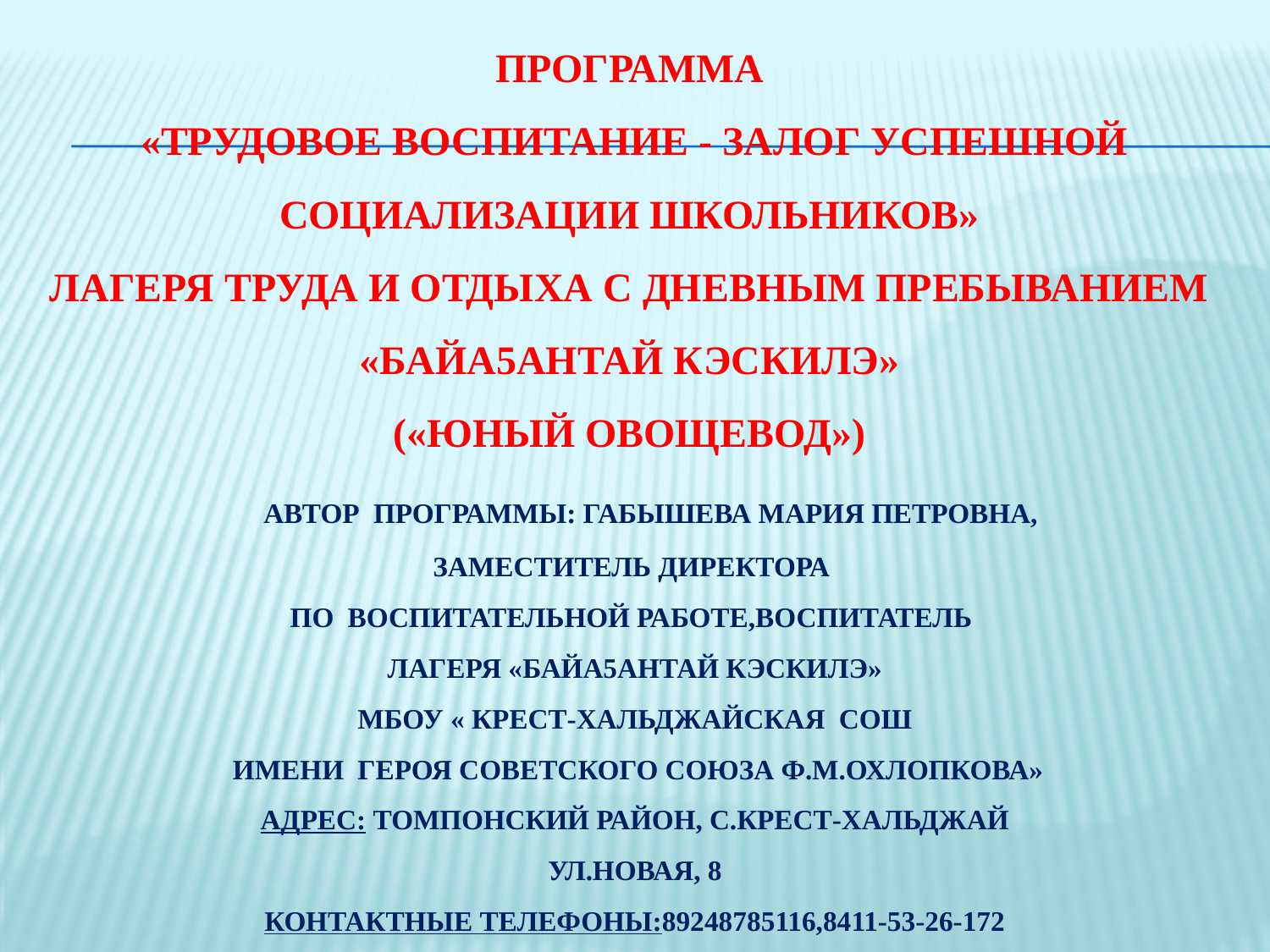

# Программа «Трудовое воспитание - залог успешной социализации школьников» лагеря труда и отдыха с дневным пребыванием «БАЙА5АНТАЙ КЭСКИЛЭ» («Юный овощевод») Автор  программы: Габышева Мария Петровна, заместитель директора по  воспитательной работе,воспитатель лагеря «Байа5антай кэскилэ» МБОУ « Крест-Хальджайская  СОШ имени  Героя Советского Союза Ф.М.Охлопкова» Адрес: Томпонский район, с.Крест-Хальджай Ул.Новая, 8 Контактные телефоны:89248785116,8411-53-26-172